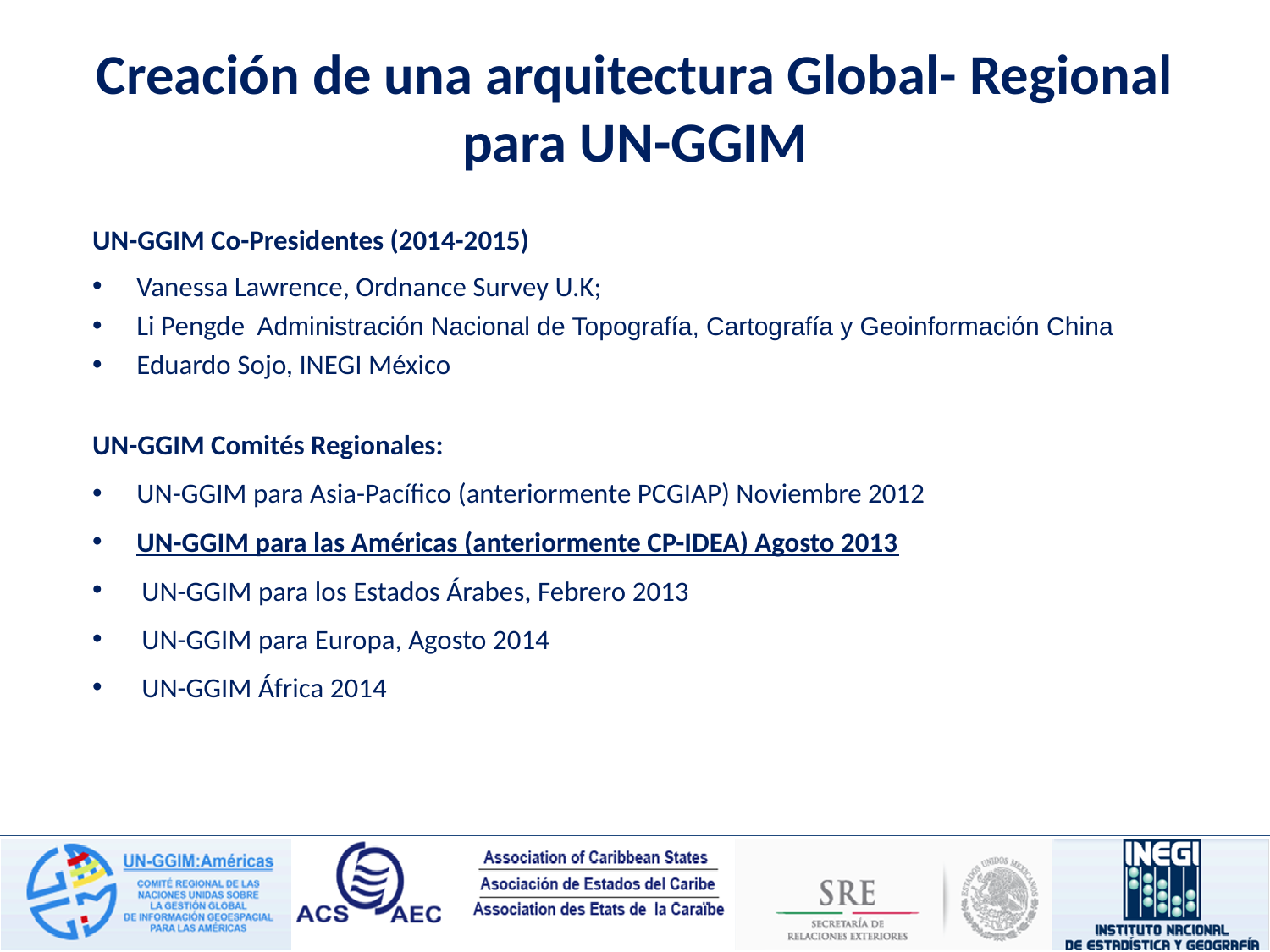

Creación de una arquitectura Global- Regional para UN-GGIM
UN-GGIM Co-Presidentes (2014-2015)
Vanessa Lawrence, Ordnance Survey U.K;
Li Pengde  Administración Nacional de Topografía, Cartografía y Geoinformación China
Eduardo Sojo, INEGI México

UN-GGIM Comités Regionales:
UN-GGIM para Asia-Pacífico (anteriormente PCGIAP) Noviembre 2012
UN-GGIM para las Américas (anteriormente CP-IDEA) Agosto 2013
UN-GGIM para los Estados Árabes, Febrero 2013
UN-GGIM para Europa, Agosto 2014
UN-GGIM África 2014